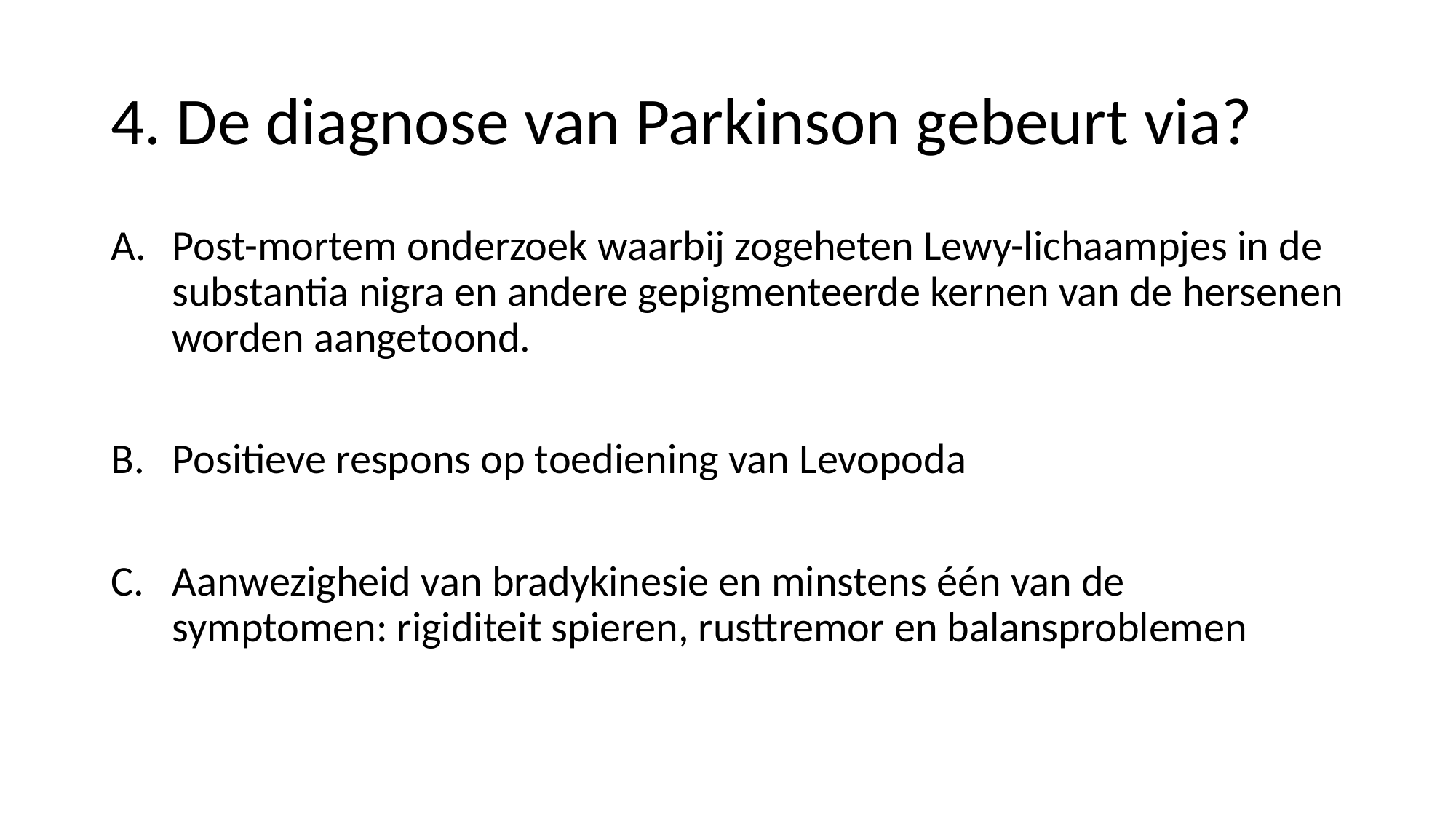

# 4. De diagnose van Parkinson gebeurt via?
Post-mortem onderzoek waarbij zogeheten Lewy-lichaampjes in de substantia nigra en andere gepigmenteerde kernen van de hersenen worden aangetoond.

Positieve respons op toediening van Levopoda

Aanwezigheid van bradykinesie en minstens één van de symptomen: rigiditeit spieren, rusttremor en balansproblemen